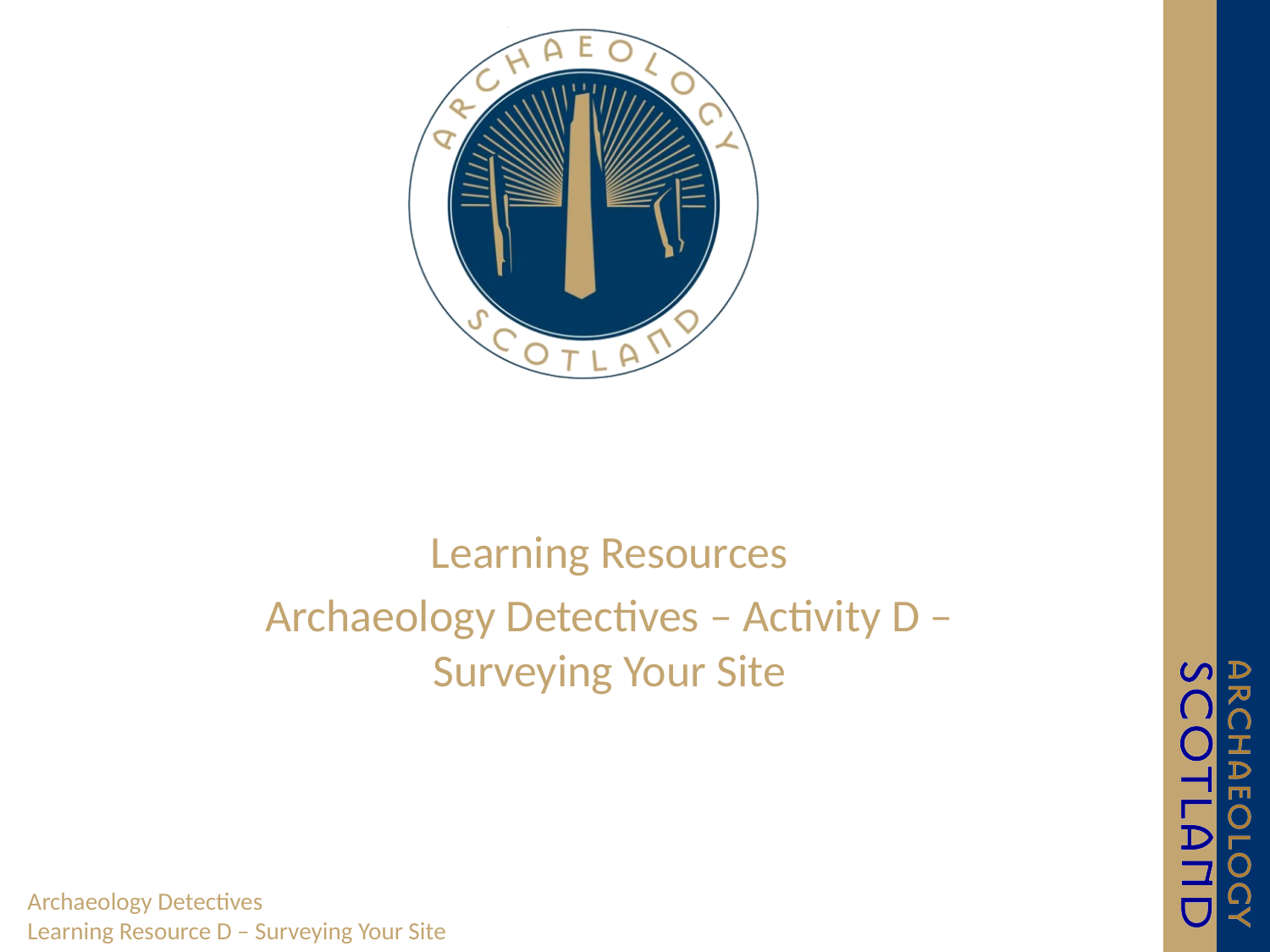

Learning Resources
Archaeology Detectives – Activity D – Surveying Your Site